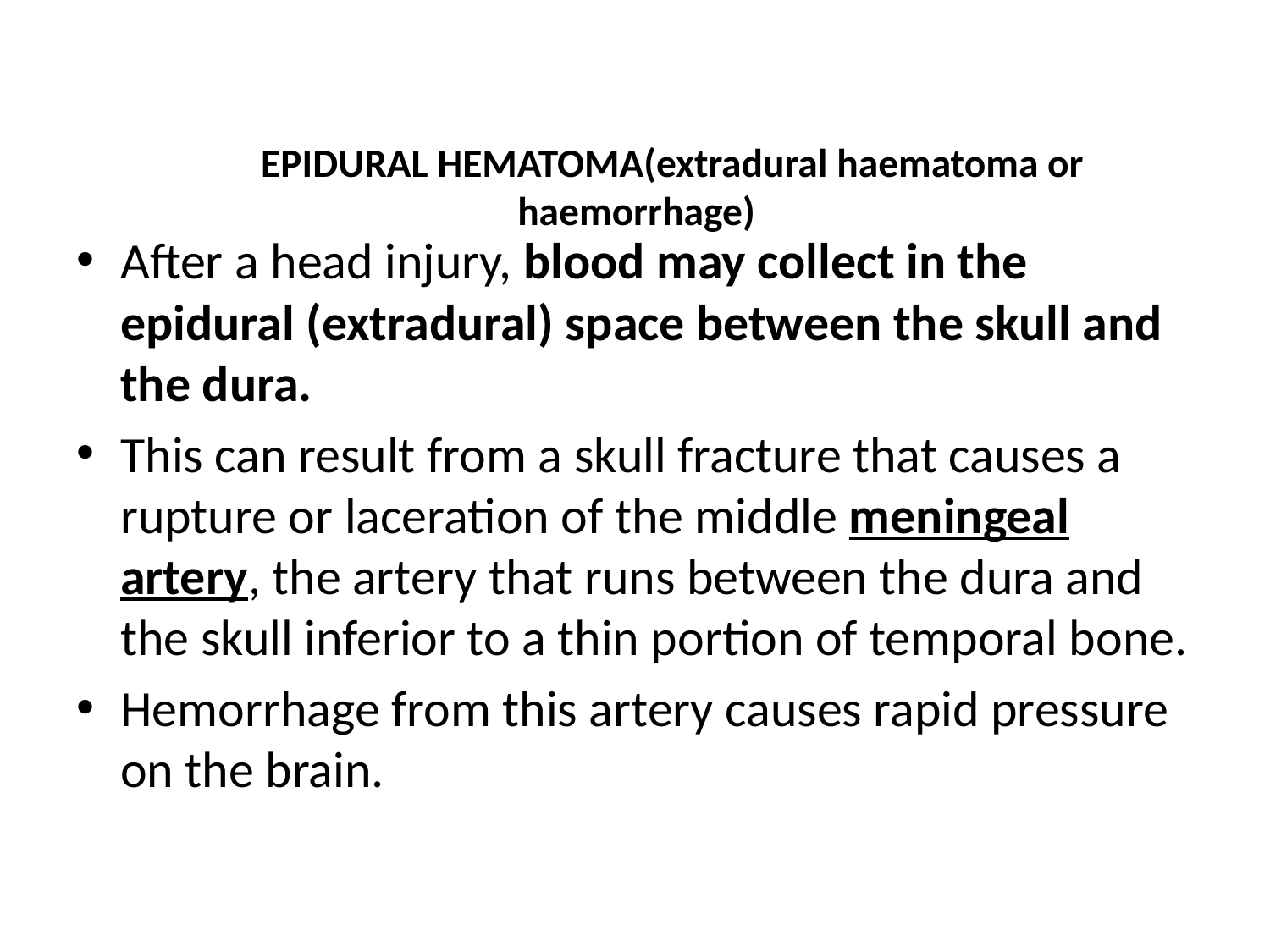

# EPIDURAL HEMATOMA(extradural haematoma or haemorrhage)
After a head injury, blood may collect in the epidural (extradural) space between the skull and the dura.
This can result from a skull fracture that causes a rupture or laceration of the middle meningeal artery, the artery that runs between the dura and the skull inferior to a thin portion of temporal bone.
Hemorrhage from this artery causes rapid pressure on the brain.